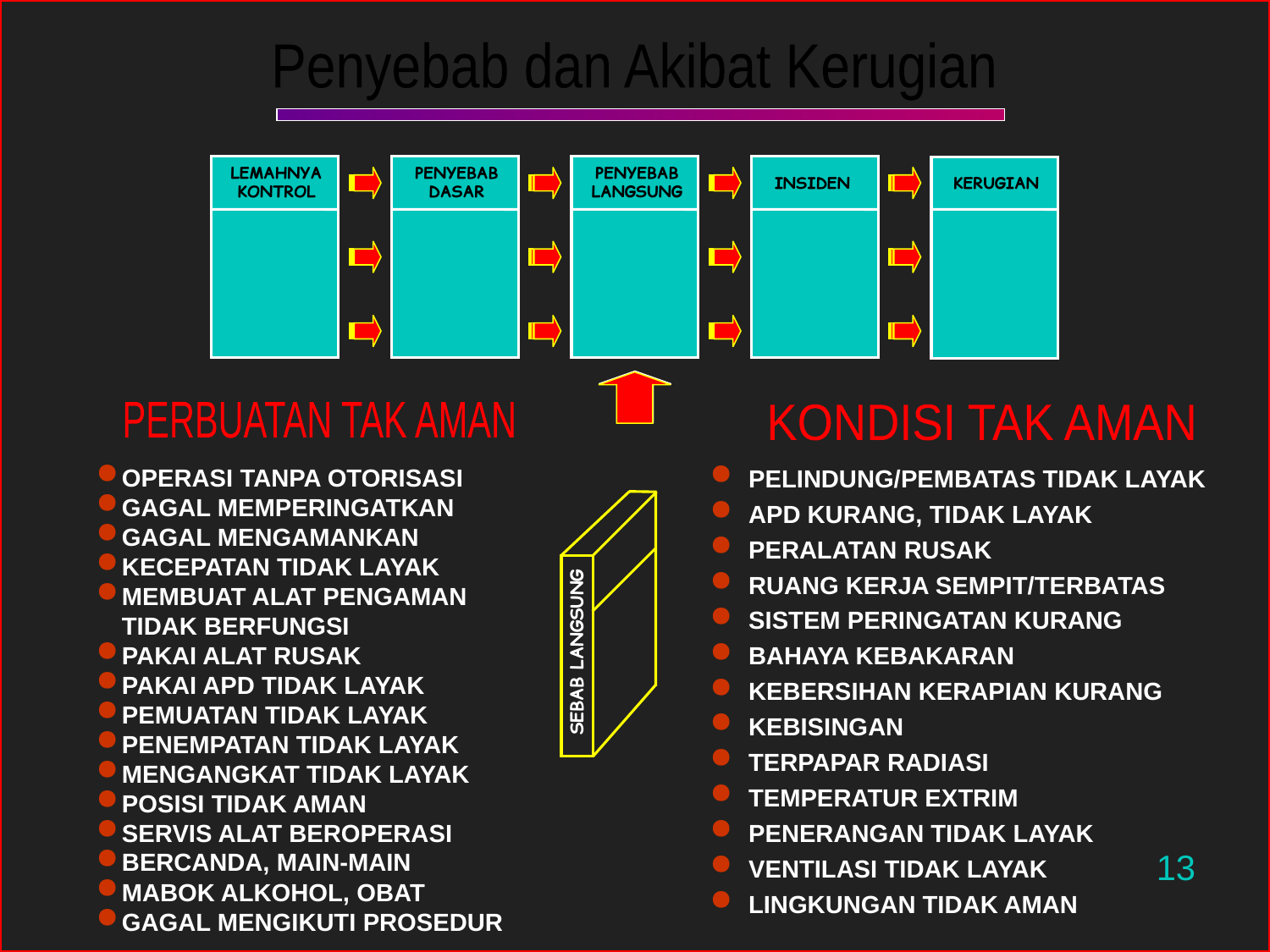

Penyebab dan Akibat Kerugian

LEMAHNYA
KONTROL

PENYEBAB
DASAR

PENYEBAB
LANGSUNG

INSIDEN

KERUGIAN

PERBUATAN TAK AMAN
KONDISI TAK AMAN
 PELINDUNG/PEMBATAS TIDAK LAYAK
 APD KURANG, TIDAK LAYAK
 PERALATAN RUSAK
 RUANG KERJA SEMPIT/TERBATAS
 SISTEM PERINGATAN KURANG
 BAHAYA KEBAKARAN
 KEBERSIHAN KERAPIAN KURANG
 KEBISINGAN
 TERPAPAR RADIASI
 TEMPERATUR EXTRIM
 PENERANGAN TIDAK LAYAK
 VENTILASI TIDAK LAYAK
 LINGKUNGAN TIDAK AMAN
OPERASI TANPA OTORISASI
GAGAL MEMPERINGATKAN
GAGAL MENGAMANKAN
KECEPATAN TIDAK LAYAK
MEMBUAT ALAT PENGAMAN 	TIDAK BERFUNGSI
PAKAI ALAT RUSAK
PAKAI APD TIDAK LAYAK
PEMUATAN TIDAK LAYAK
PENEMPATAN TIDAK LAYAK
MENGANGKAT TIDAK LAYAK
POSISI TIDAK AMAN
SERVIS ALAT BEROPERASI
BERCANDA, MAIN-MAIN
MABOK ALKOHOL, OBAT
GAGAL MENGIKUTI PROSEDUR

SEBAB LANGSUNG

13